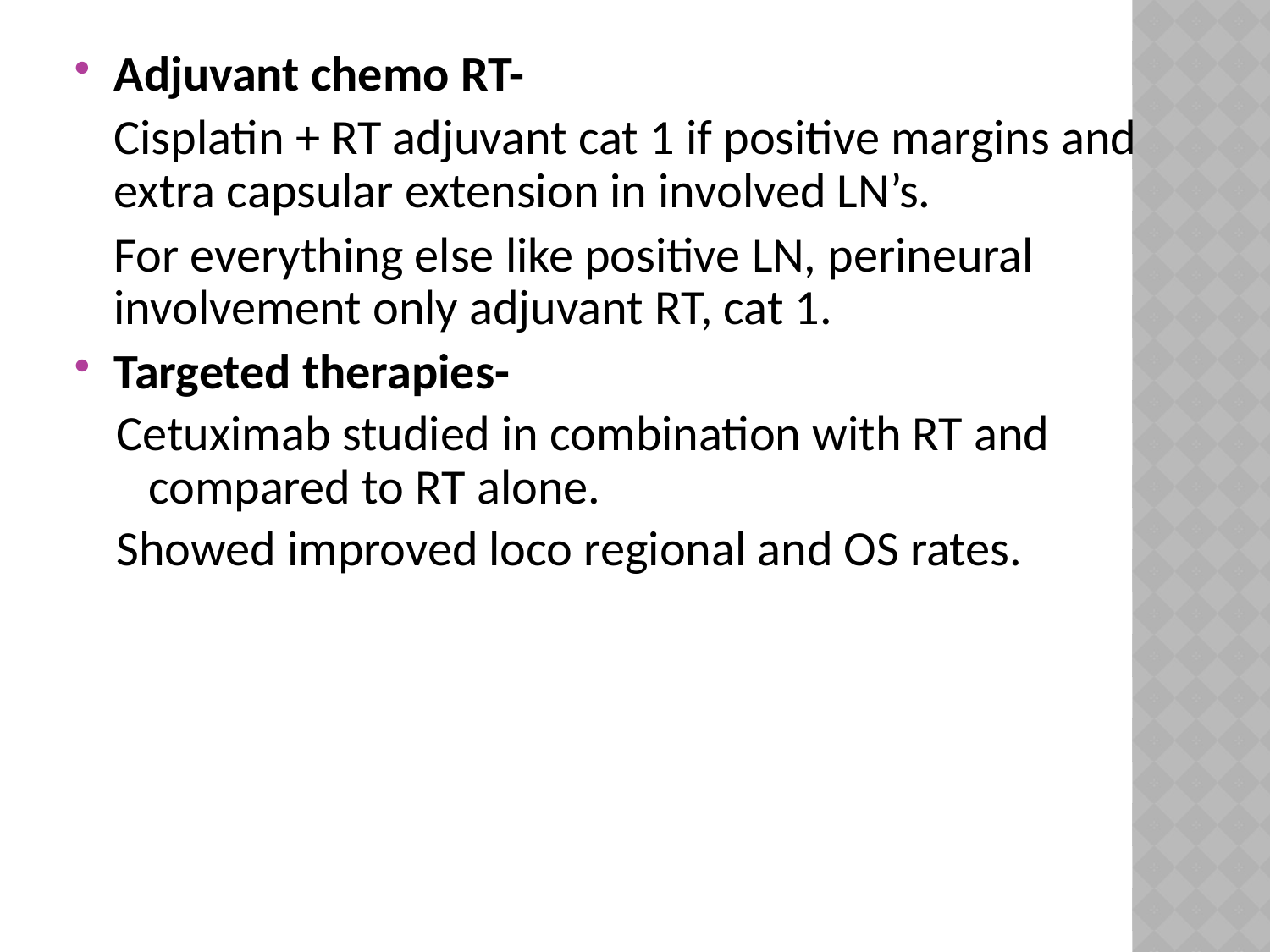

Adjuvant chemo RT-
	Cisplatin + RT adjuvant cat 1 if positive margins and extra capsular extension in involved LN’s.
	For everything else like positive LN, perineural involvement only adjuvant RT, cat 1.
Targeted therapies-
Cetuximab studied in combination with RT and compared to RT alone.
Showed improved loco regional and OS rates.